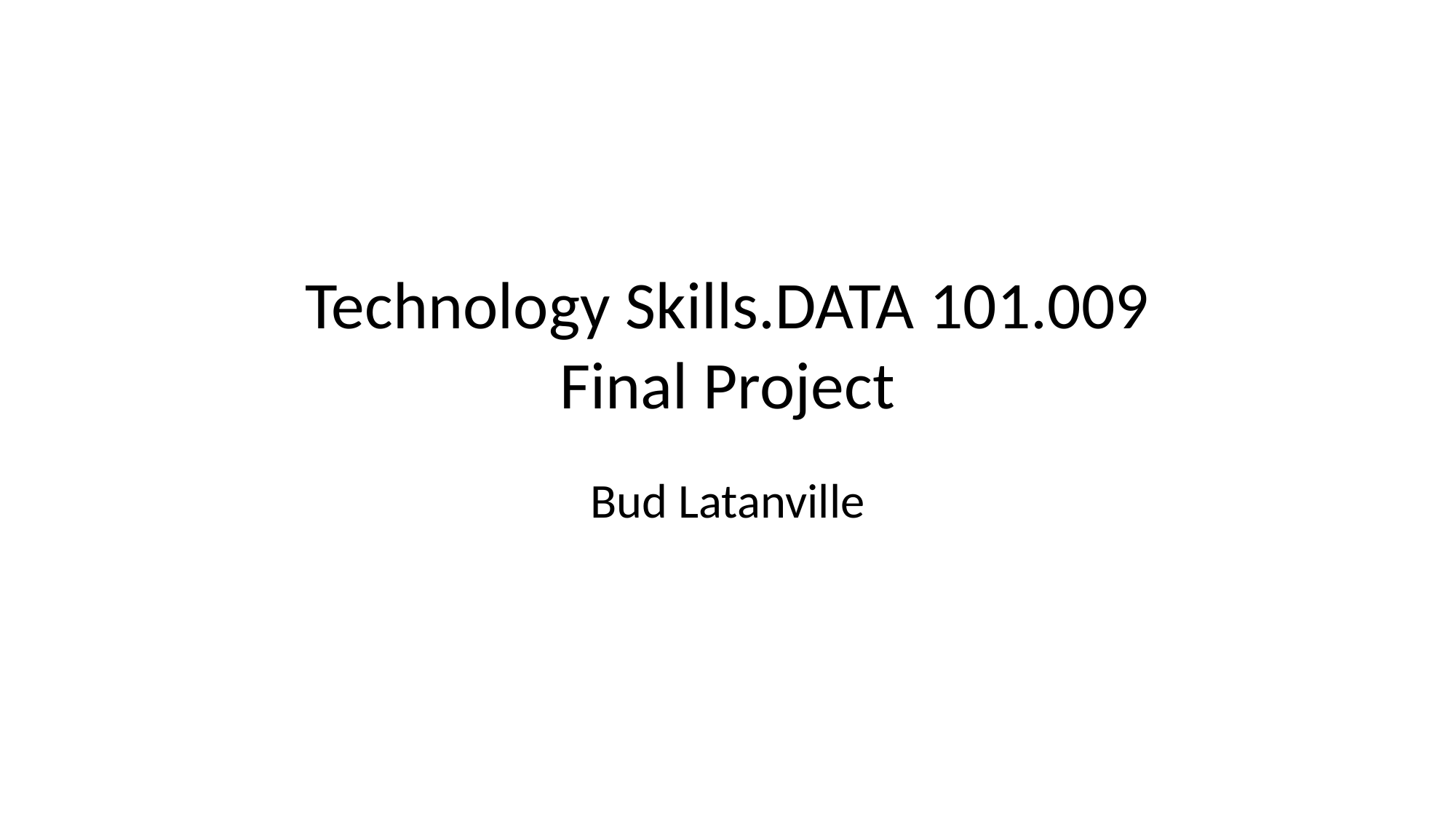

# Technology Skills.DATA 101.009 Final Project
Bud Latanville